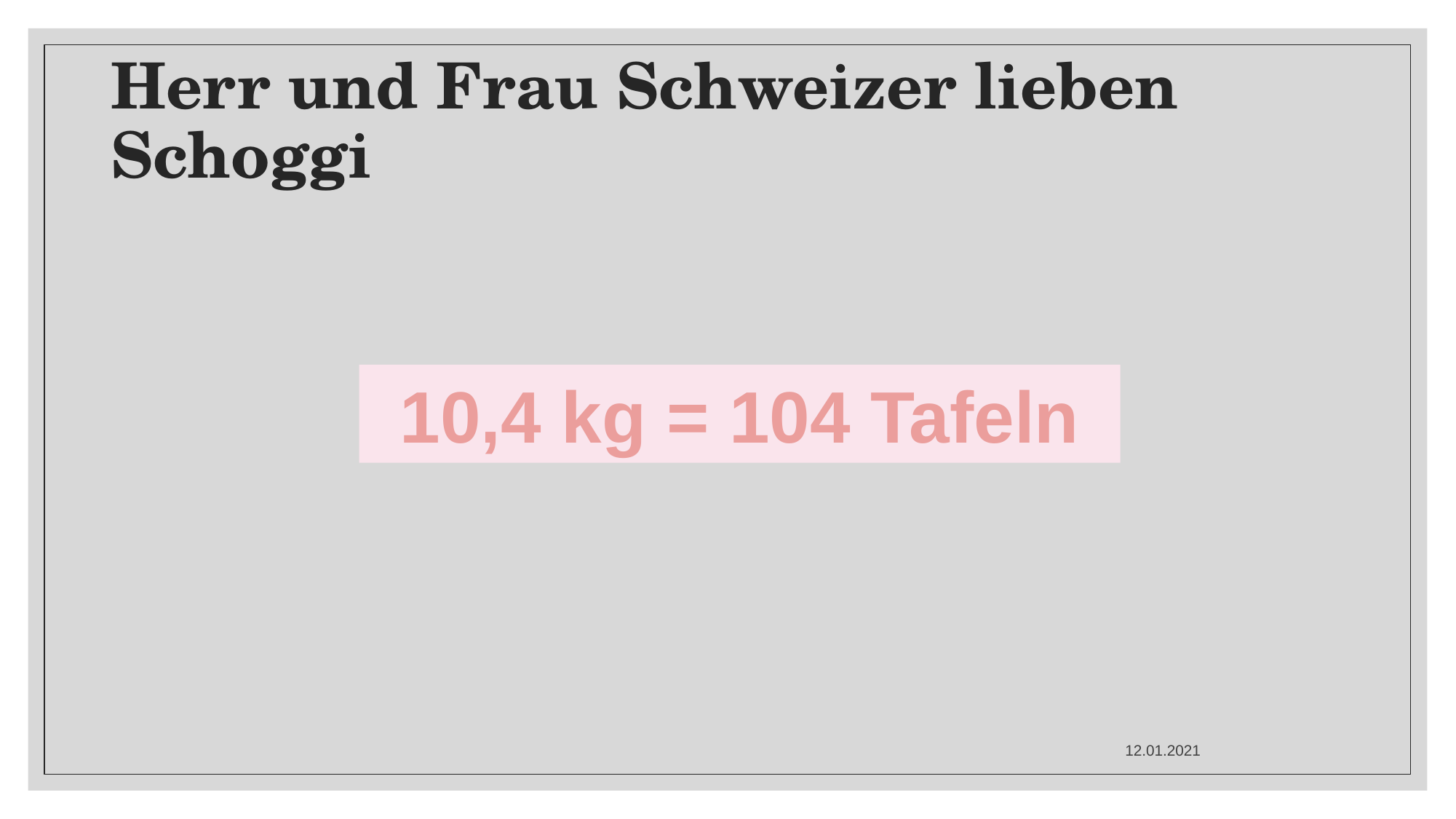

# Herr und Frau Schweizer lieben Schoggi

10,4 kg = 104 Tafeln
12.01.2021